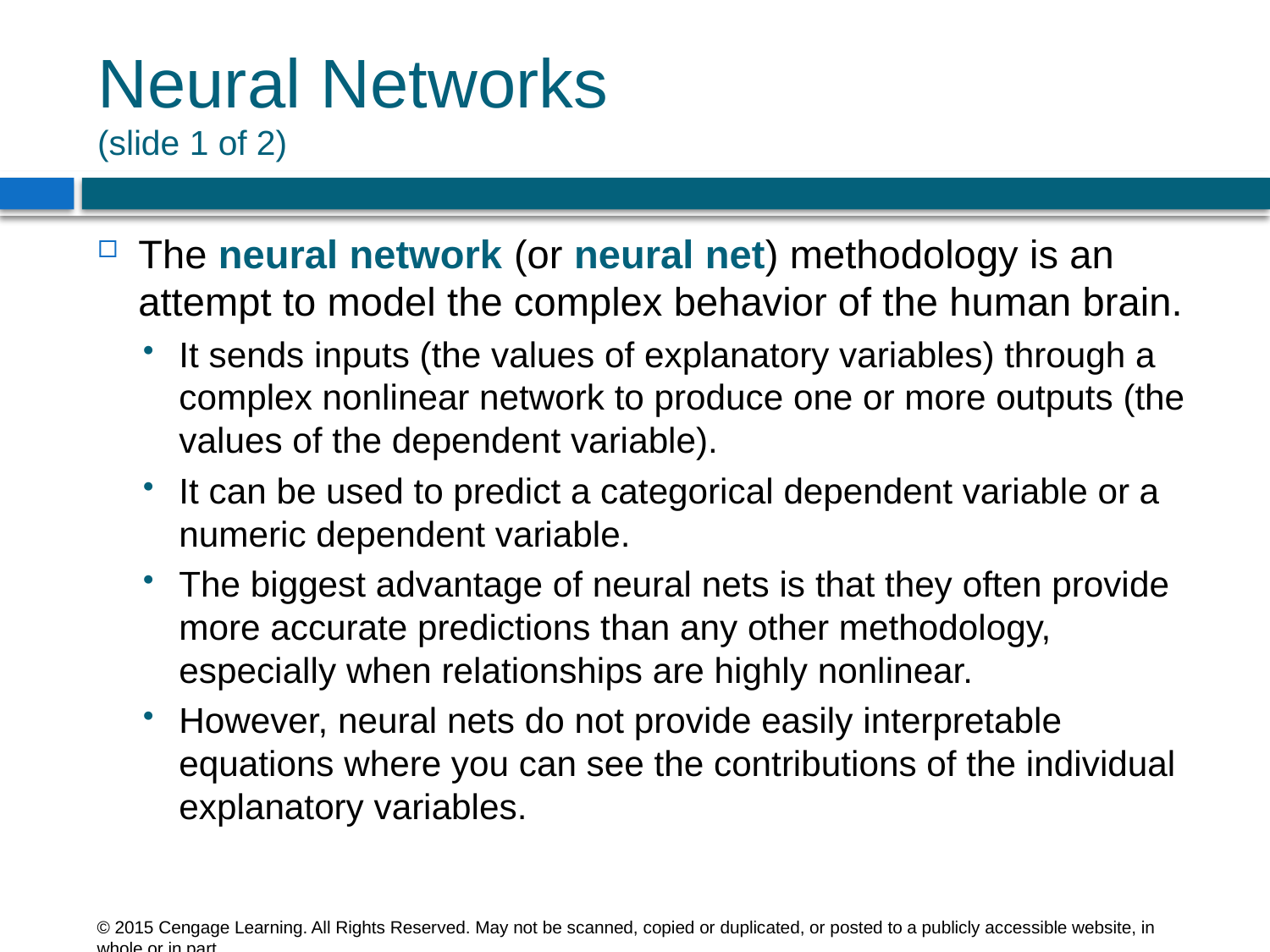

# Neural Networks (slide 1 of 2)
The neural network (or neural net) methodology is an attempt to model the complex behavior of the human brain.
It sends inputs (the values of explanatory variables) through a complex nonlinear network to produce one or more outputs (the values of the dependent variable).
It can be used to predict a categorical dependent variable or a numeric dependent variable.
The biggest advantage of neural nets is that they often provide more accurate predictions than any other methodology, especially when relationships are highly nonlinear.
However, neural nets do not provide easily interpretable equations where you can see the contributions of the individual explanatory variables.